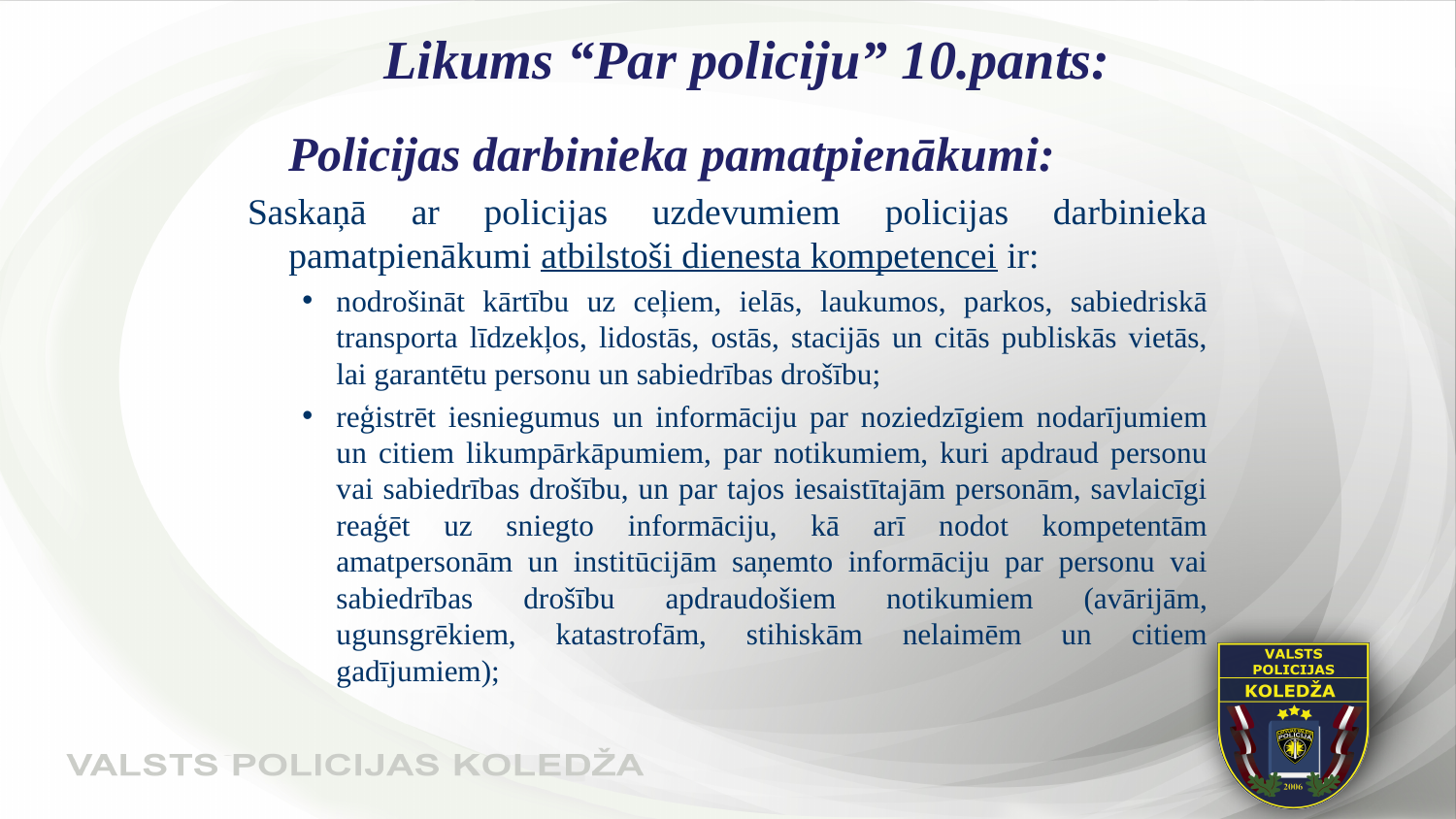

# Likums “Par policiju” 10.pants:
	Policijas darbinieka pamatpienākumi:
Saskaņā ar policijas uzdevumiem policijas darbinieka pamatpienākumi atbilstoši dienesta kompetencei ir:
nodrošināt kārtību uz ceļiem, ielās, laukumos, parkos, sabiedriskā transporta līdzekļos, lidostās, ostās, stacijās un citās publiskās vietās, lai garantētu personu un sabiedrības drošību;
reģistrēt iesniegumus un informāciju par noziedzīgiem nodarījumiem un citiem likumpārkāpumiem, par notikumiem, kuri apdraud personu vai sabiedrības drošību, un par tajos iesaistītajām personām, savlaicīgi reaģēt uz sniegto informāciju, kā arī nodot kompetentām amatpersonām un institūcijām saņemto informāciju par personu vai sabiedrības drošību apdraudošiem notikumiem (avārijām, ugunsgrēkiem, katastrofām, stihiskām nelaimēm un citiem gadījumiem);